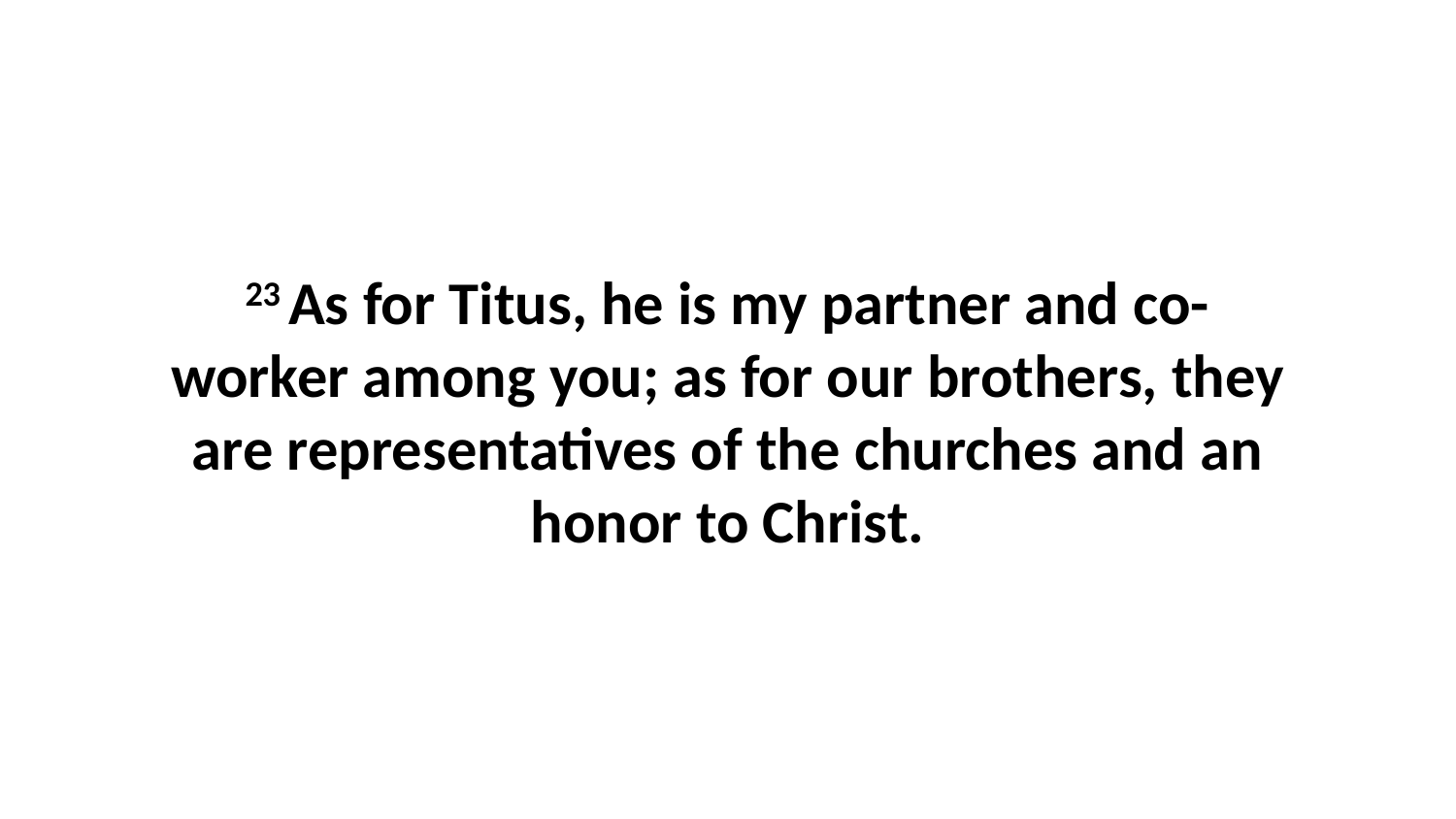

23 As for Titus, he is my partner and co-worker among you; as for our brothers, they are representatives of the churches and an honor to Christ.